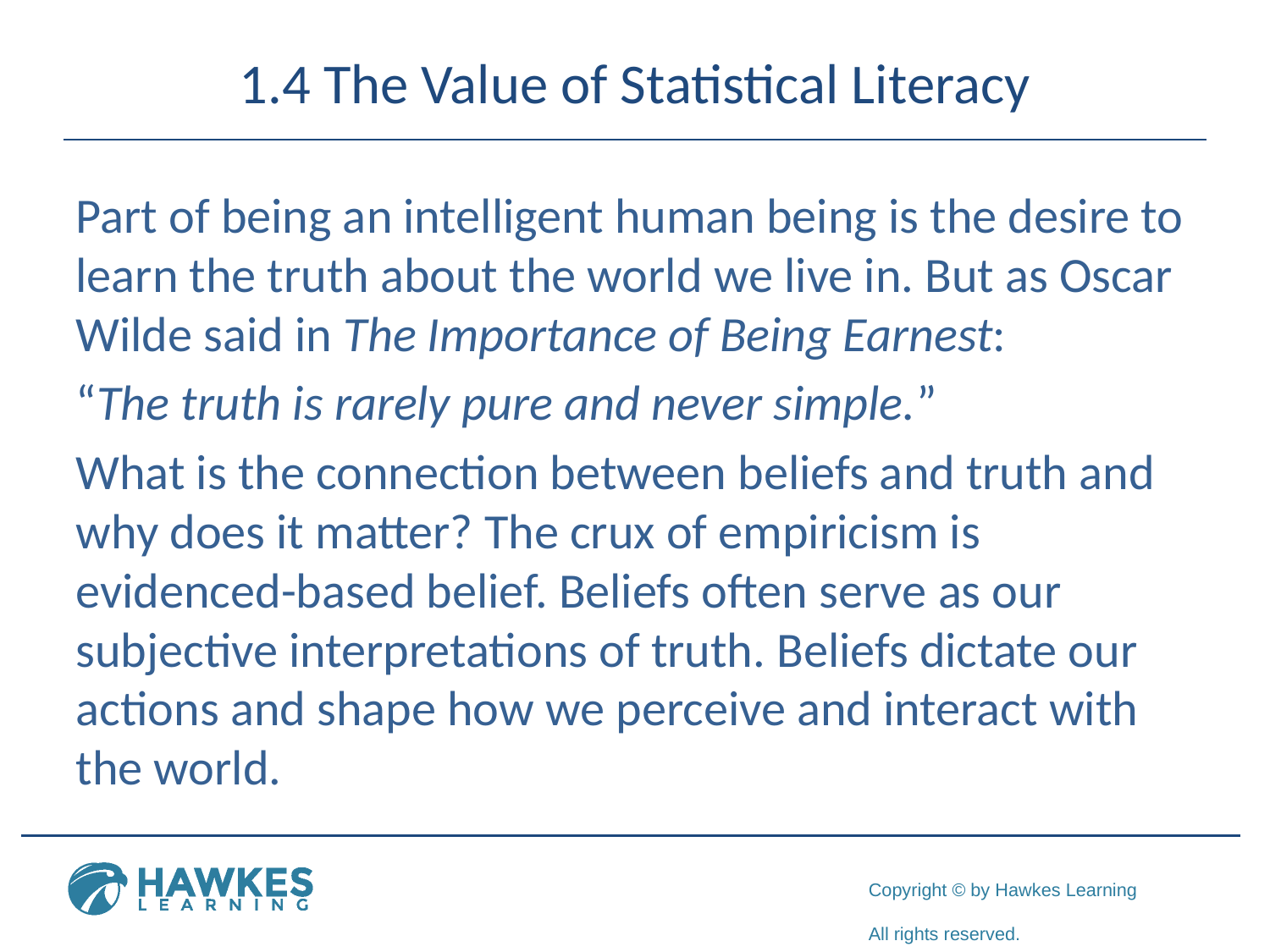

# 1.4 The Value of Statistical Literacy
Part of being an intelligent human being is the desire to learn the truth about the world we live in. But as Oscar Wilde said in The Importance of Being Earnest:
“The truth is rarely pure and never simple.”
What is the connection between beliefs and truth and why does it matter? The crux of empiricism is evidenced-based belief. Beliefs often serve as our subjective interpretations of truth. Beliefs dictate our actions and shape how we perceive and interact with the world.